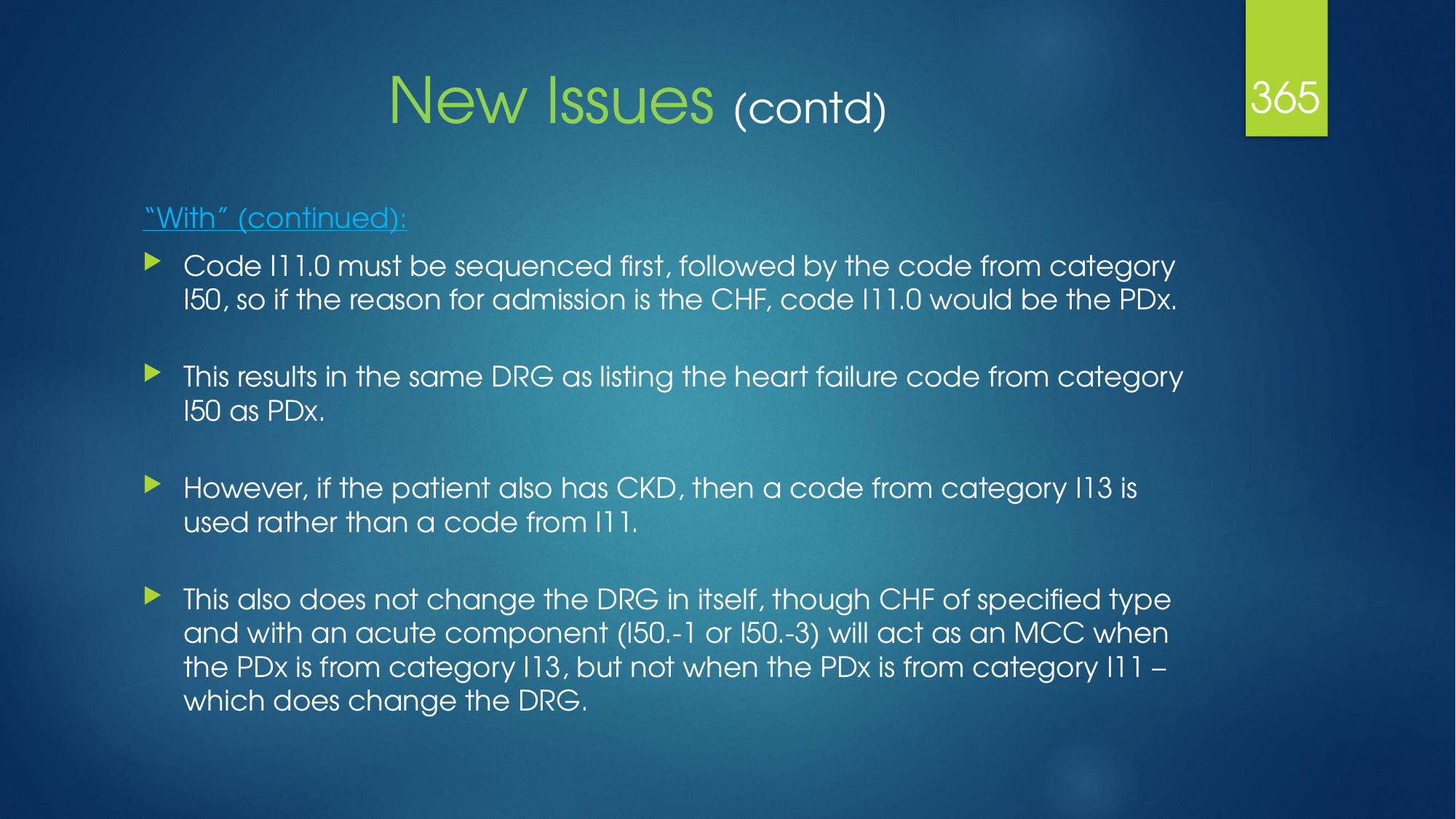

365
# New Issues (contd)
“With” (continued):
Code I11.0 must be sequenced first, followed by the code from category I50, so if the reason for admission is the CHF, code I11.0 would be the PDx.

This results in the same DRG as listing the heart failure code from category I50 as PDx.

However, if the patient also has CKD, then a code from category I13 is used rather than a code from I11.

This also does not change the DRG in itself, though CHF of specified type and with an acute component (I50.-1 or I50.-3) will act as an MCC when the PDx is from category I13, but not when the PDx is from category I11 – which does change the DRG.